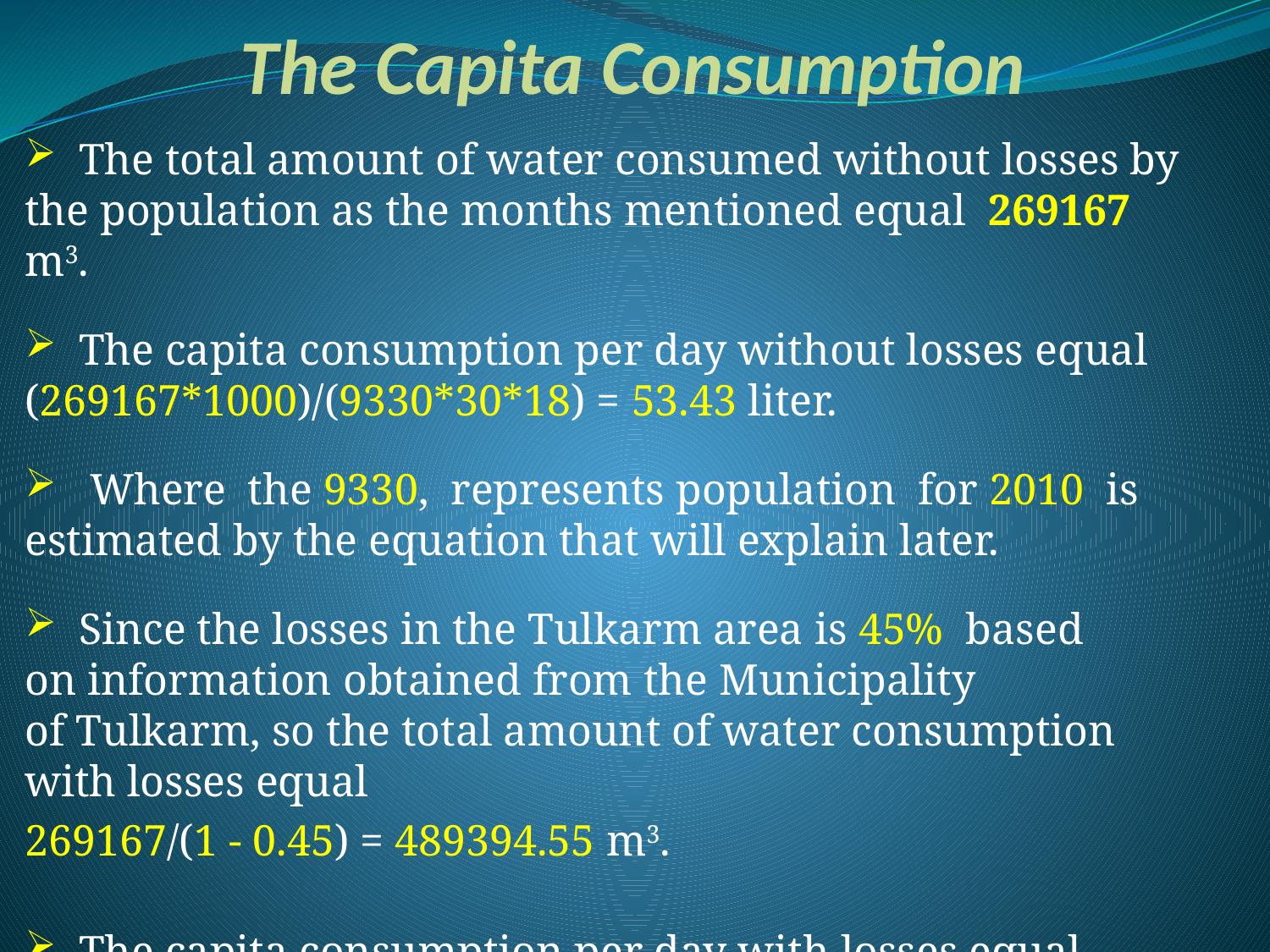

# The Capita Consumption
  The total amount of water consumed without losses by the population as the months mentioned equal  269167 m3.

  The capita consumption per day without losses equal (269167*1000)/(9330*30*18) = 53.43 liter.

   Where  the 9330,  represents population  for 2010  is estimated by the equation that will explain later.

  Since the losses in the Tulkarm area is 45%  based on information obtained from the Municipality of Tulkarm, so the total amount of water consumption with losses equal
269167/(1 - 0.45) = 489394.55 m3.

  The capita consumption per day with losses equal  (489394.55*1000)/(9330*30*18) = 97.14  liter.